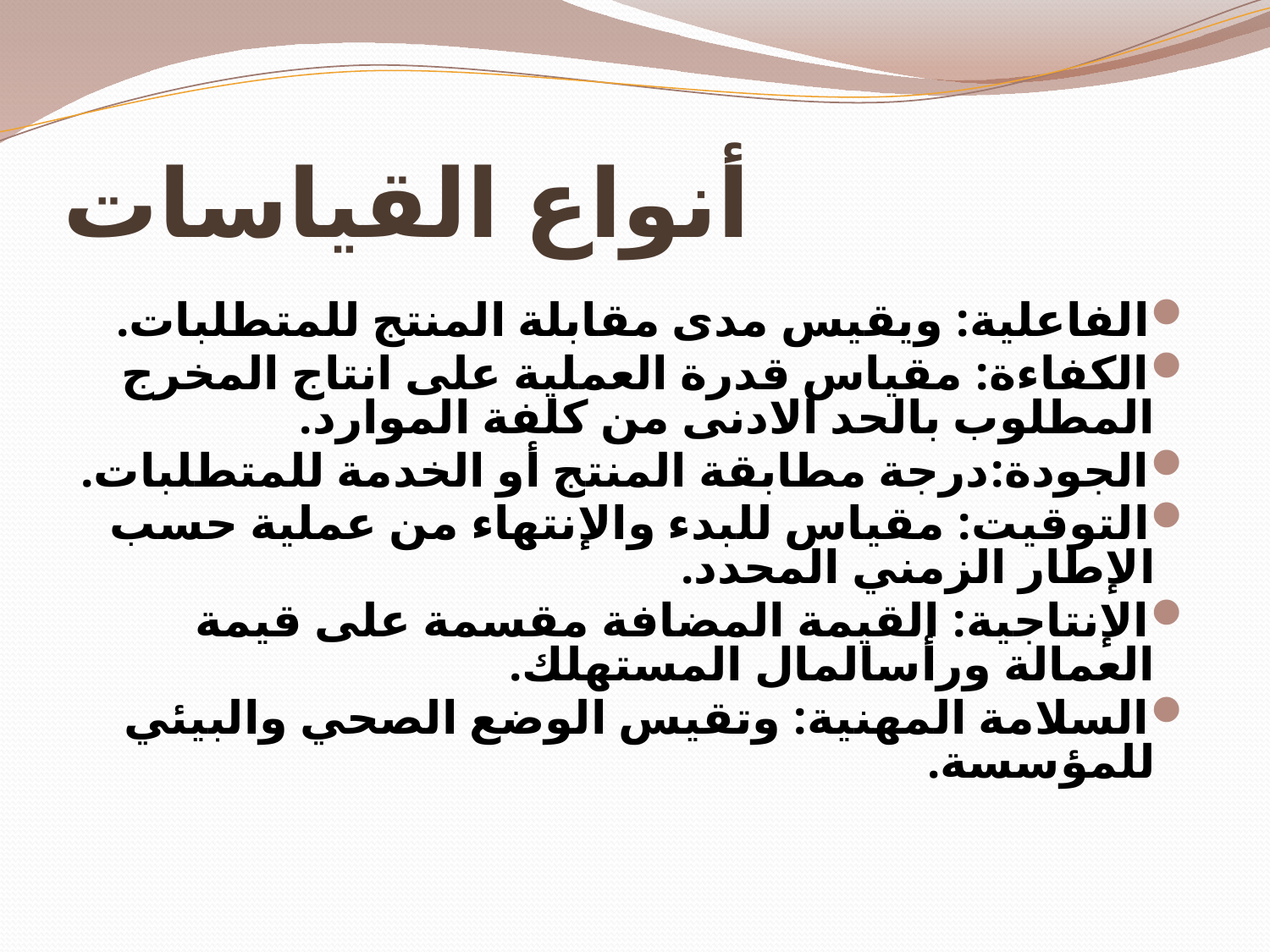

# أنواع القياسات

الفاعلية: ويقيس مدى مقابلة المنتج للمتطلبات.
الكفاءة: مقياس قدرة العملية على انتاج المخرج المطلوب بالحد الادنى من كلفة الموارد.
الجودة:درجة مطابقة المنتج أو الخدمة للمتطلبات.
التوقيت: مقياس للبدء والإنتهاء من عملية حسب الإطار الزمني المحدد.
الإنتاجية: القيمة المضافة مقسمة على قيمة العمالة ورأسالمال المستهلك.
السلامة المهنية: وتقيس الوضع الصحي والبيئي للمؤسسة.